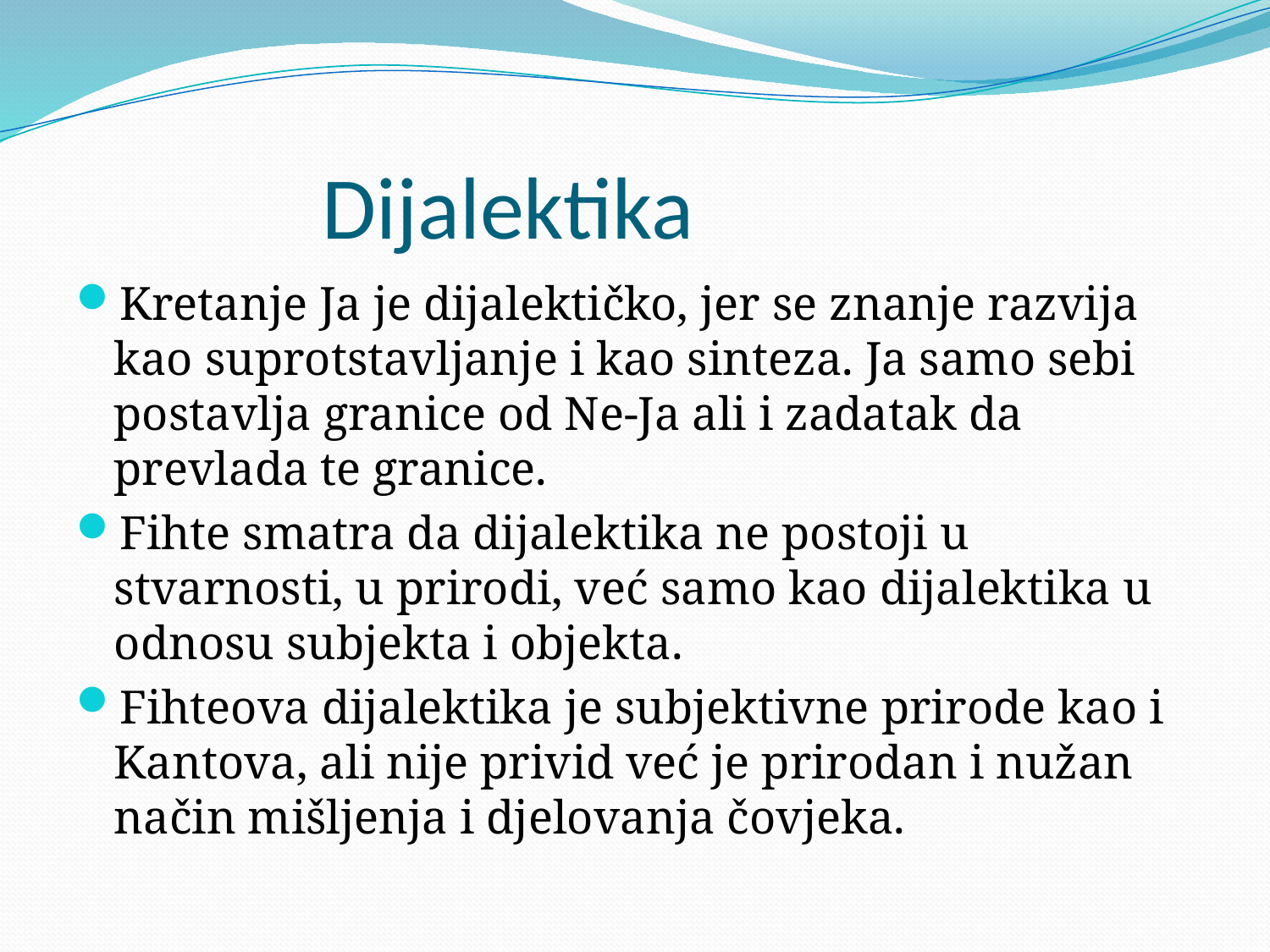

# Dijalektika
Kretanje Ja je dijalektičko, jer se znanje razvija kao suprotstavljanje i kao sinteza. Ja samo sebi postavlja granice od Ne-Ja ali i zadatak da prevlada te granice.
Fihte smatra da dijalektika ne postoji u stvarnosti, u prirodi, već samo kao dijalektika u odnosu subjekta i objekta.
Fihteova dijalektika je subjektivne prirode kao i Kantova, ali nije privid već je prirodan i nužan način mišljenja i djelovanja čovjeka.